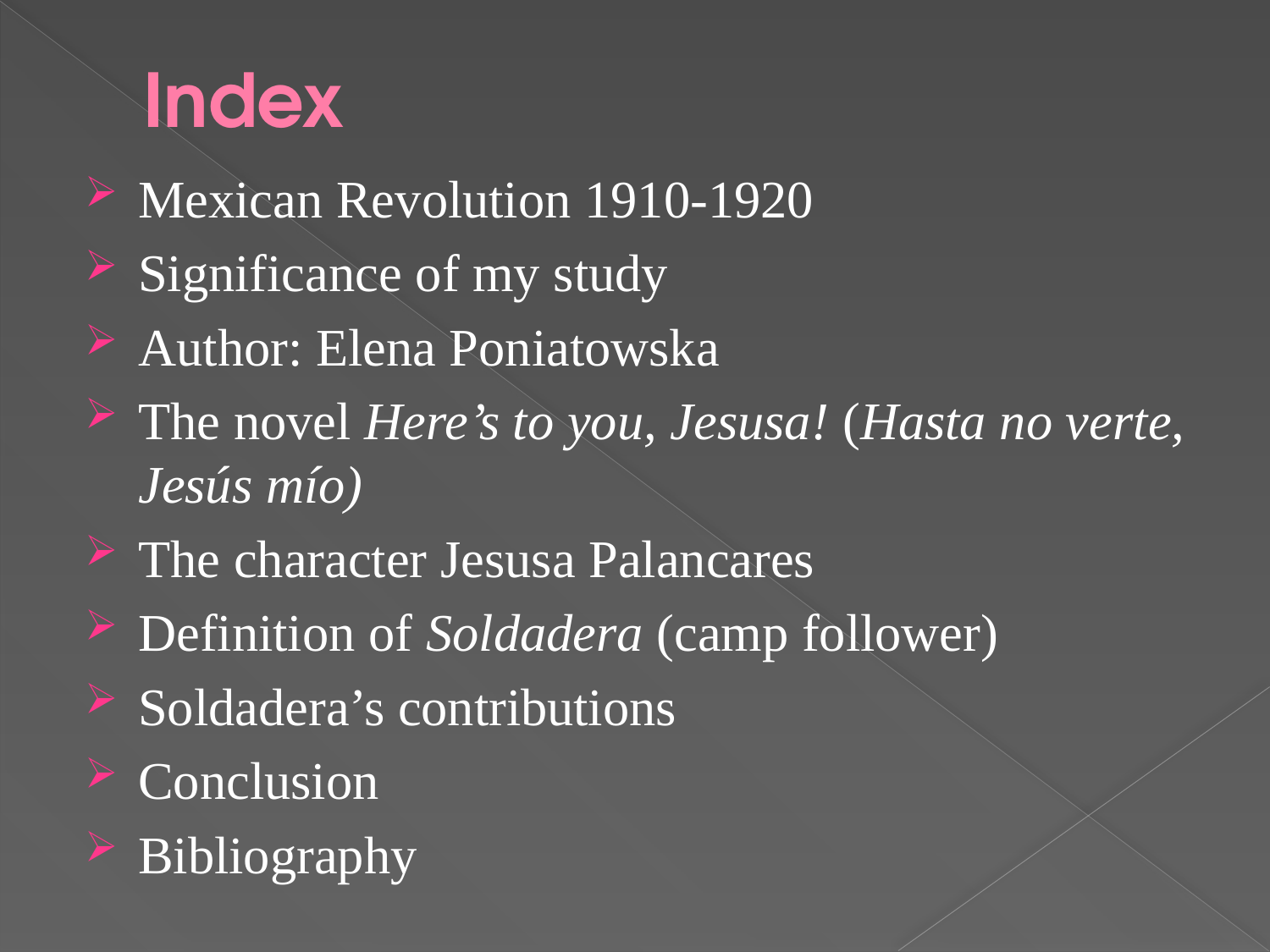

# Index
Mexican Revolution 1910-1920
Significance of my study
Author: Elena Poniatowska
The novel Here’s to you, Jesusa! (Hasta no verte, Jesús mío)
The character Jesusa Palancares
Definition of Soldadera (camp follower)
Soldadera’s contributions
Conclusion
Bibliography